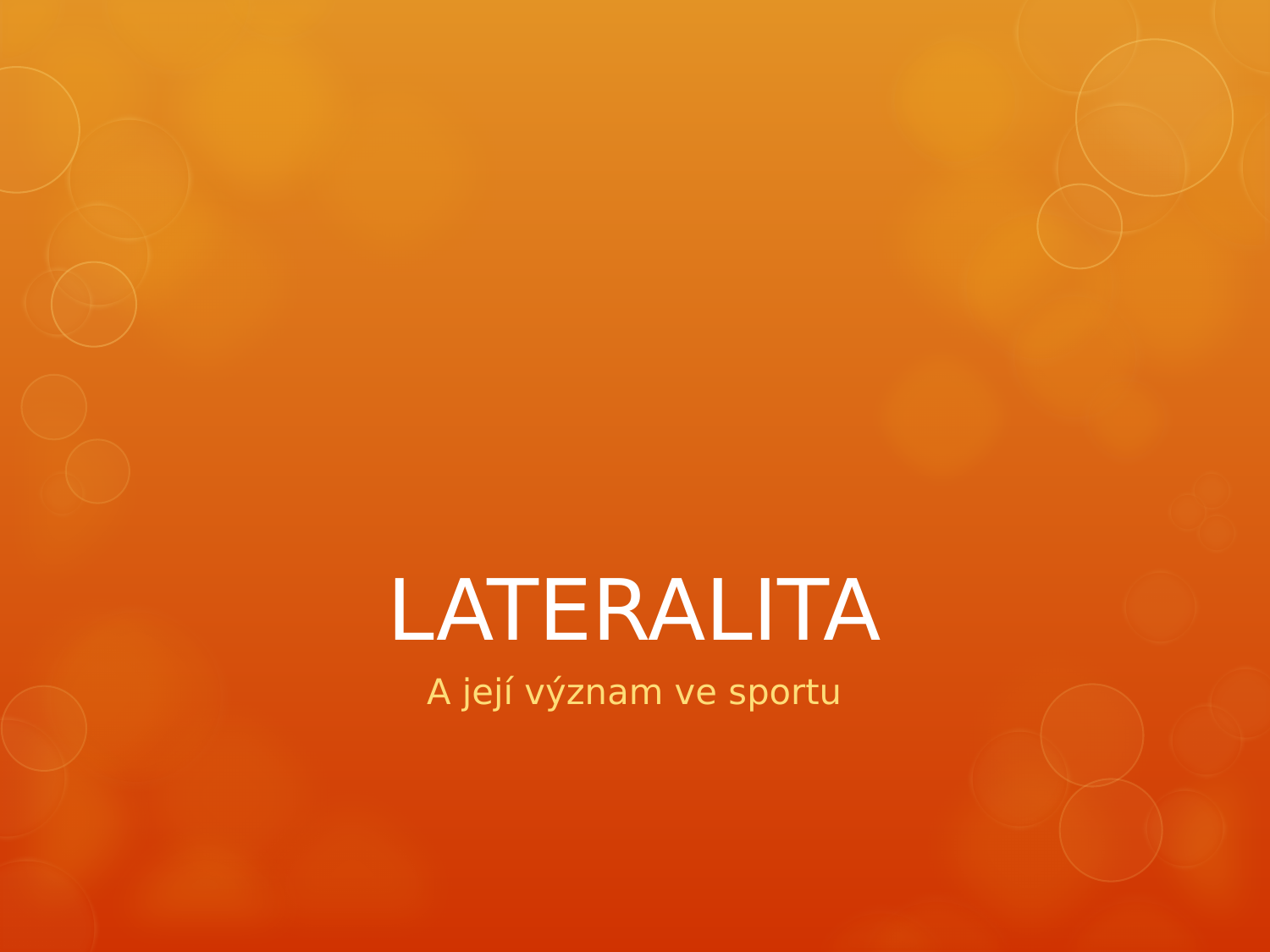

# LATERALITA
A její význam ve sportu